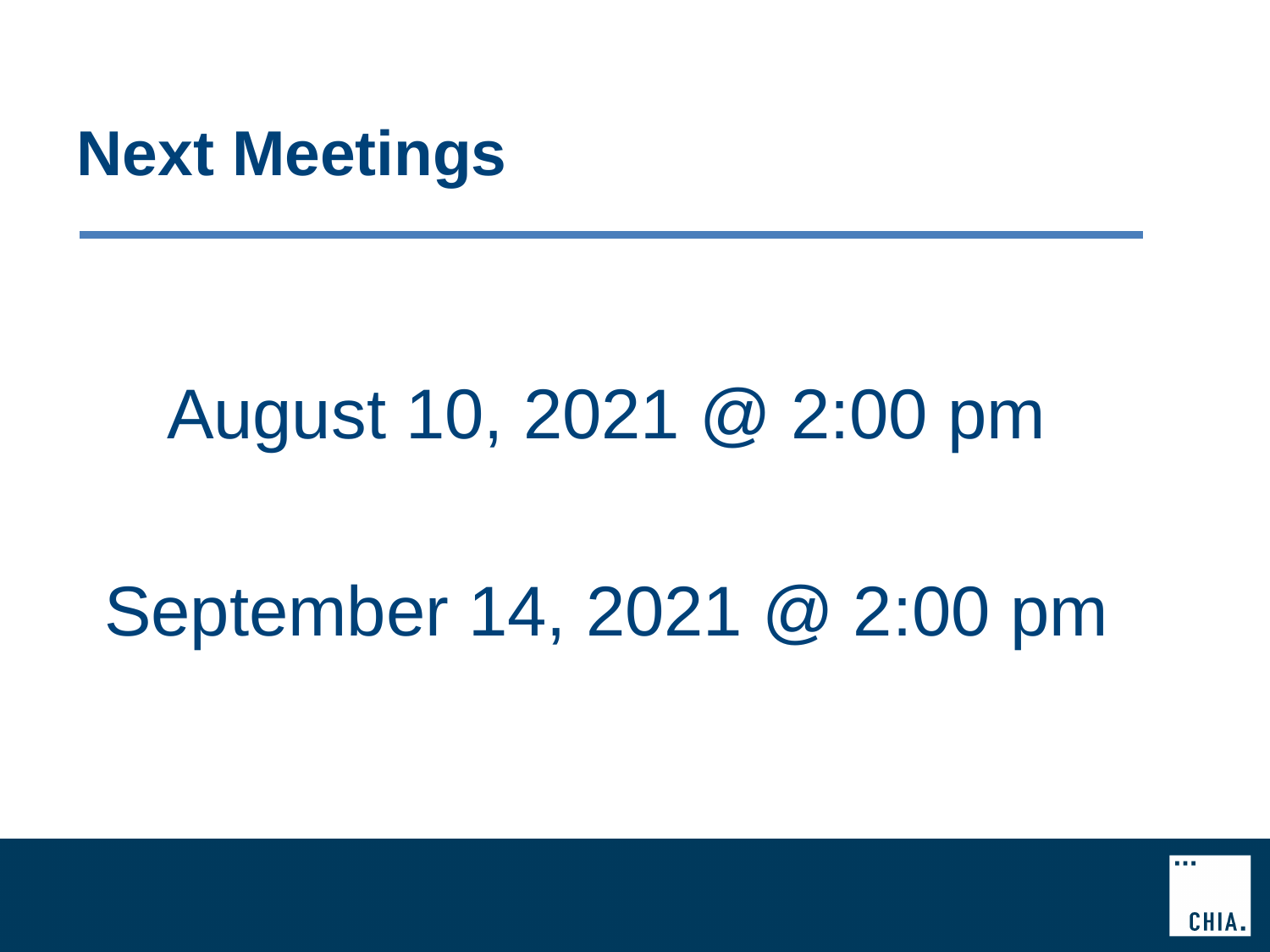

# Next Meetings

August 10, 2021 @ 2:00 pm

September 14, 2021 @ 2:00 pm